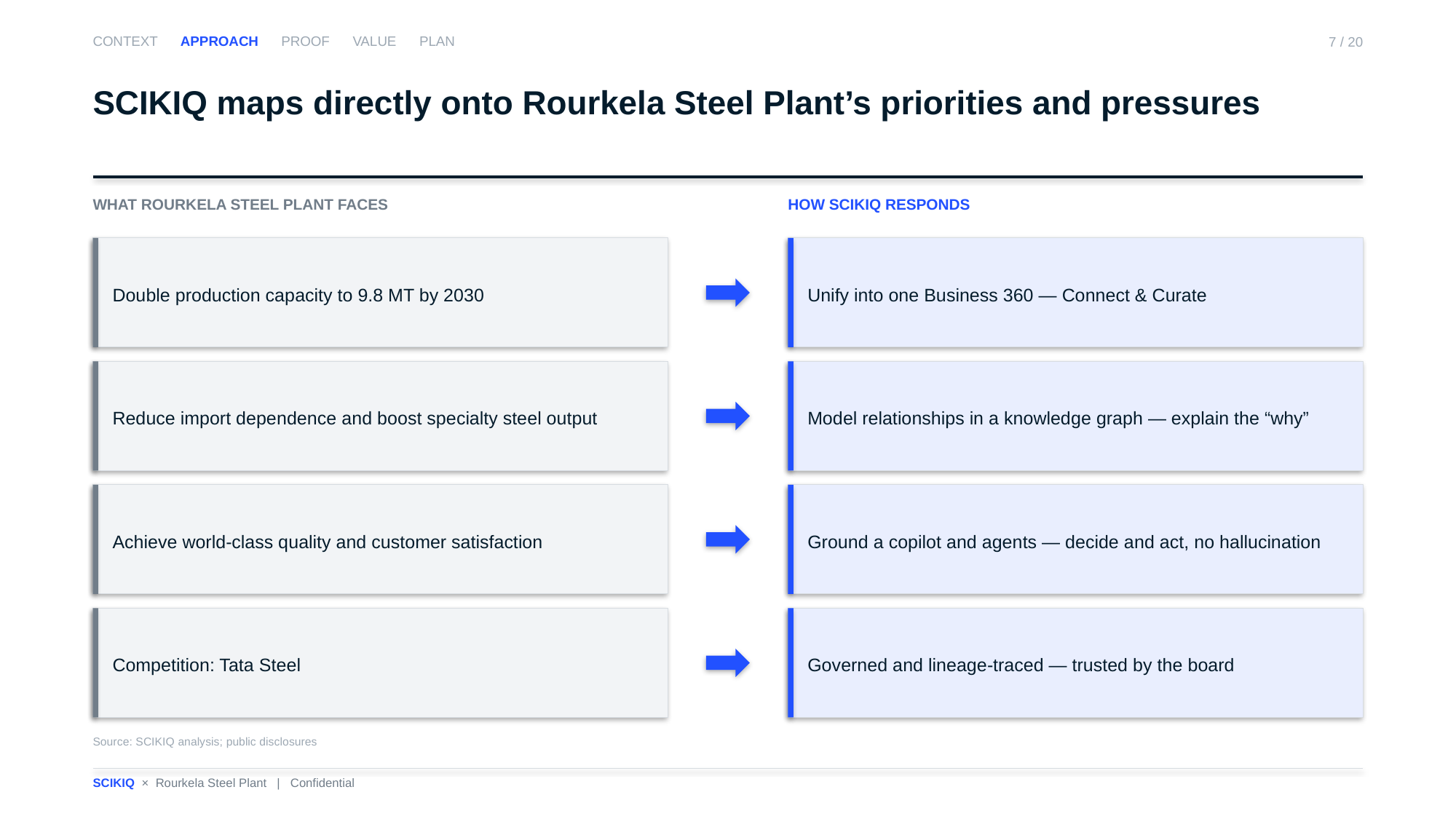

CONTEXT      APPROACH      PROOF      VALUE      PLAN
7 / 20
SCIKIQ maps directly onto Rourkela Steel Plant’s priorities and pressures
WHAT ROURKELA STEEL PLANT FACES
HOW SCIKIQ RESPONDS

Double production capacity to 9.8 MT by 2030

Unify into one Business 360 — Connect & Curate

Reduce import dependence and boost specialty steel output

Model relationships in a knowledge graph — explain the “why”

Achieve world-class quality and customer satisfaction

Ground a copilot and agents — decide and act, no hallucination

Competition: Tata Steel

Governed and lineage-traced — trusted by the board

Source: SCIKIQ analysis; public disclosures
SCIKIQ  ×  Rourkela Steel Plant   |   Confidential